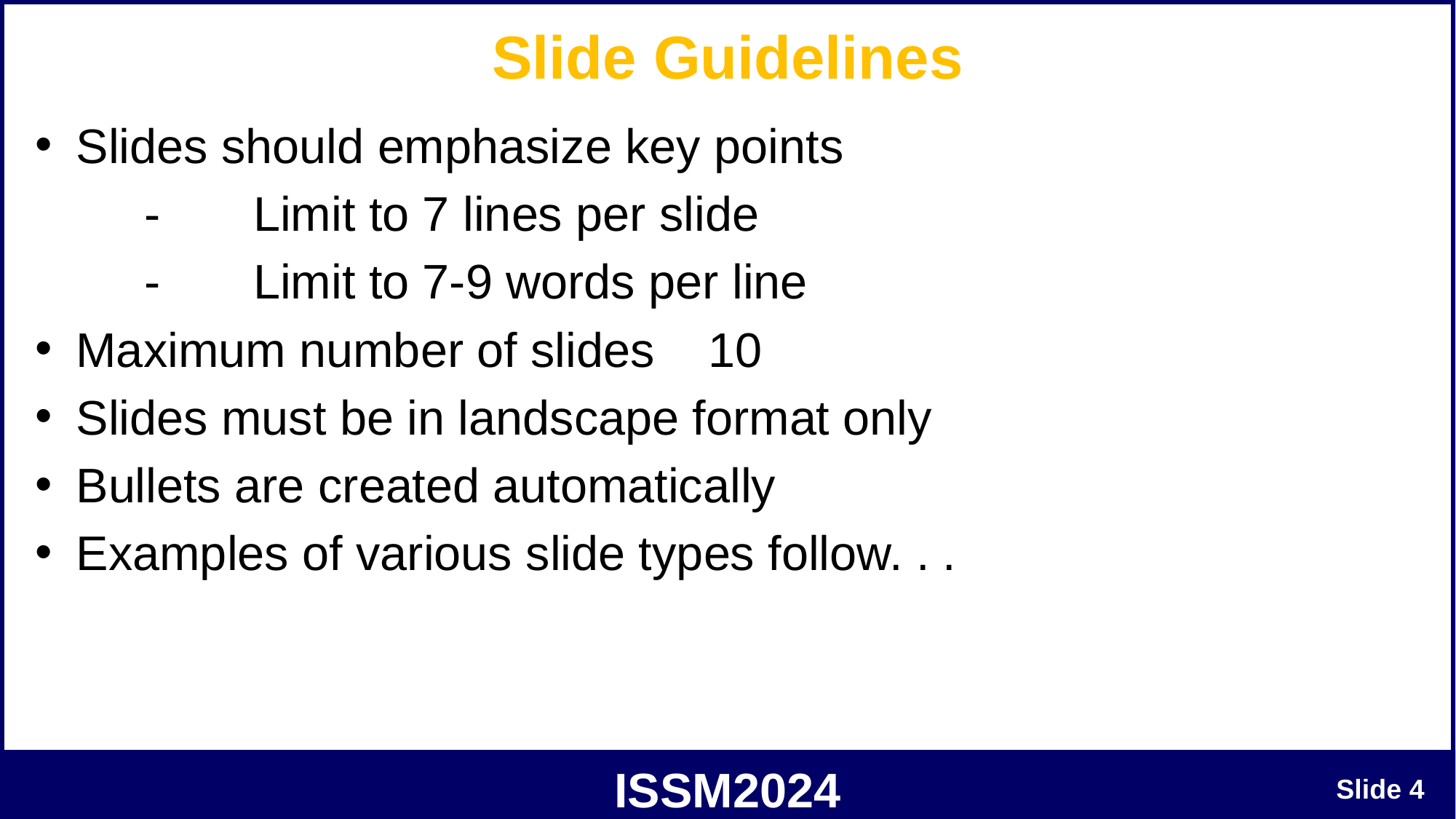

# Slide Guidelines
Slides should emphasize key points
	-	Limit to 7 lines per slide
	-	Limit to 7-9 words per line
Maximum number of slides    10
Slides must be in landscape format only
Bullets are created automatically
Examples of various slide types follow. . .

Slide 4